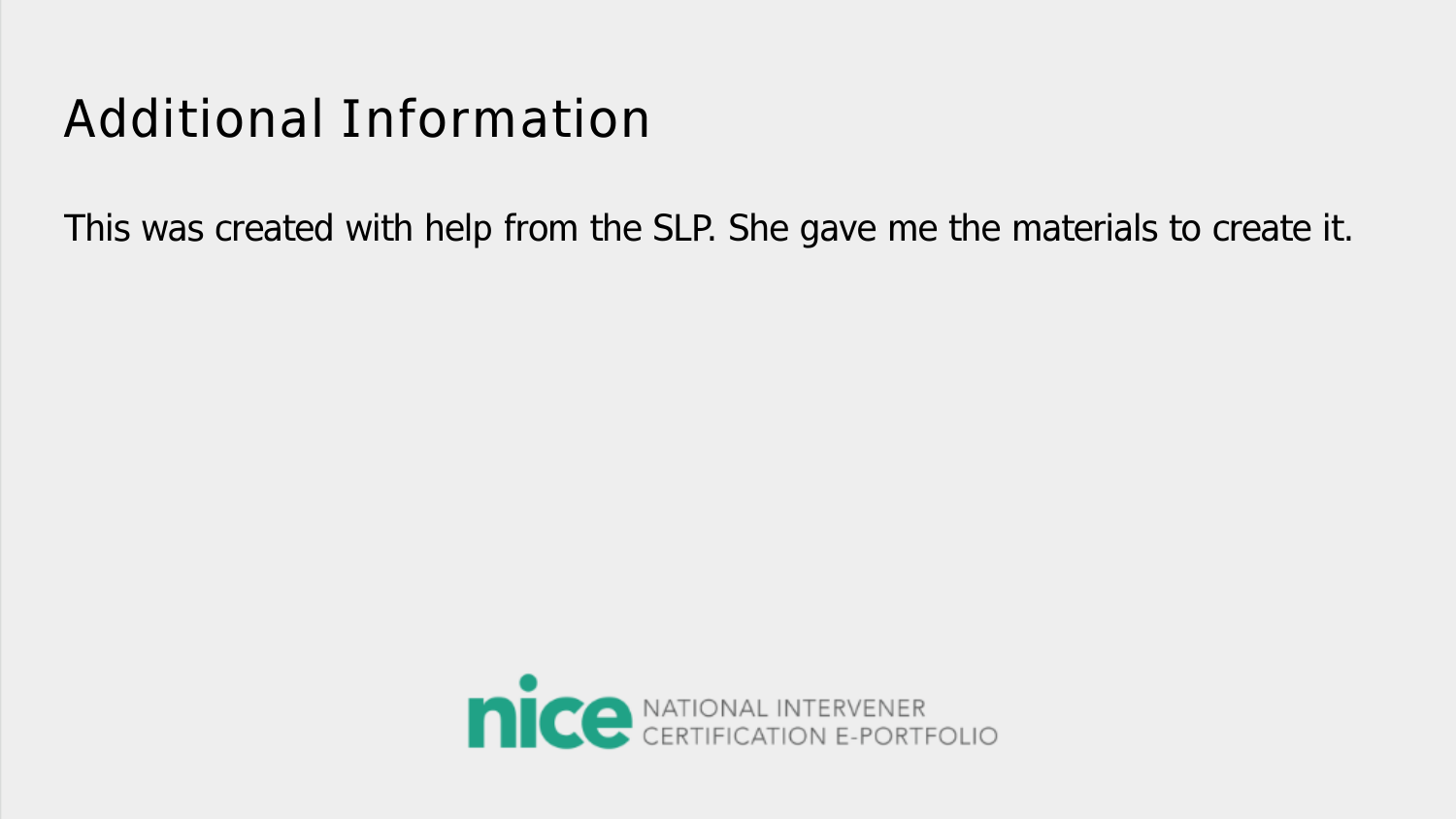

# Additional Information
This was created with help from the SLP. She gave me the materials to create it.